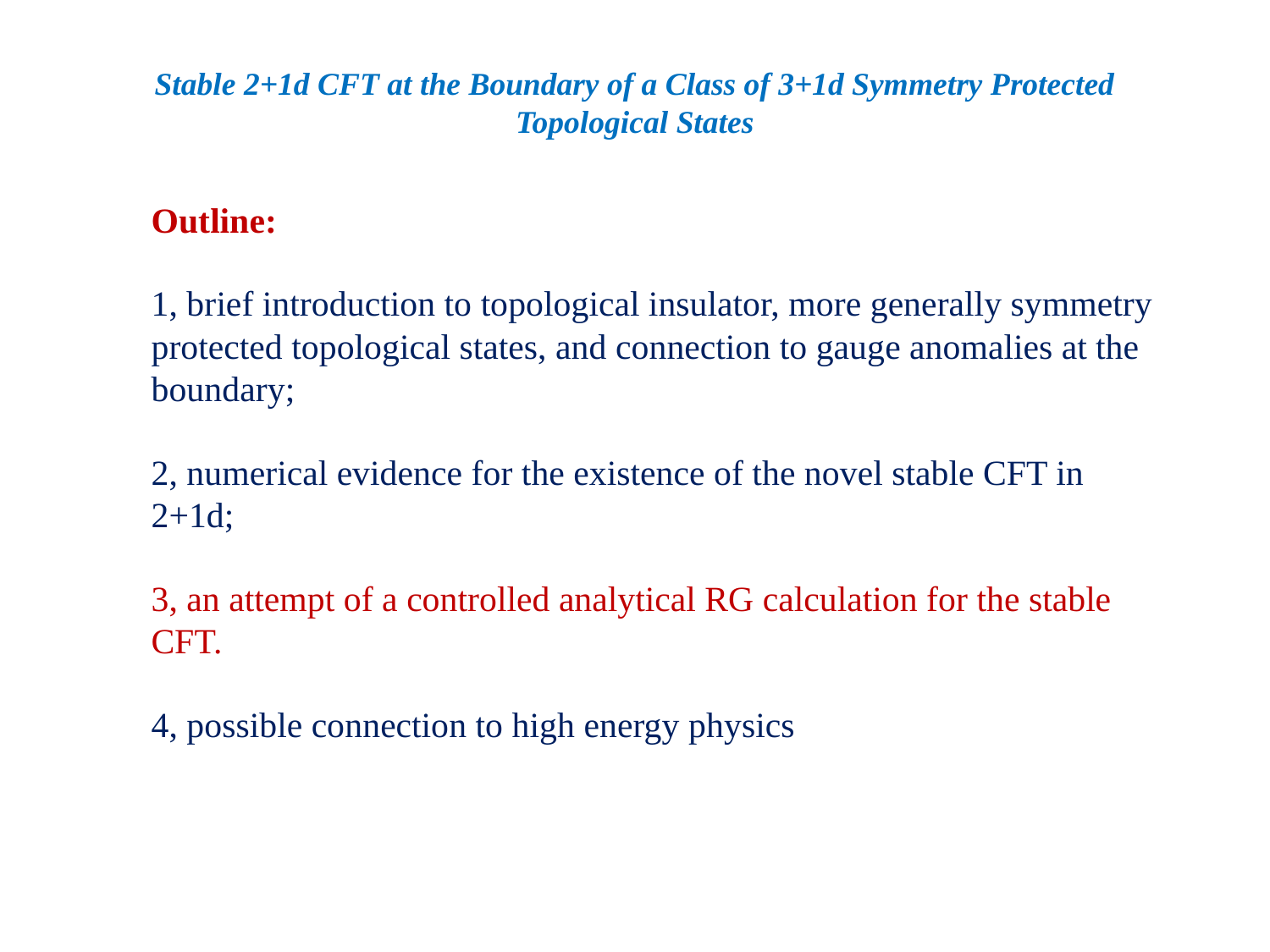

# Stable 2+1d CFT at the Boundary of a Class of 3+1d Symmetry Protected Topological States
Outline:
1, brief introduction to topological insulator, more generally symmetry protected topological states, and connection to gauge anomalies at the boundary;
2, numerical evidence for the existence of the novel stable CFT in 2+1d;
3, an attempt of a controlled analytical RG calculation for the stable CFT.
4, possible connection to high energy physics